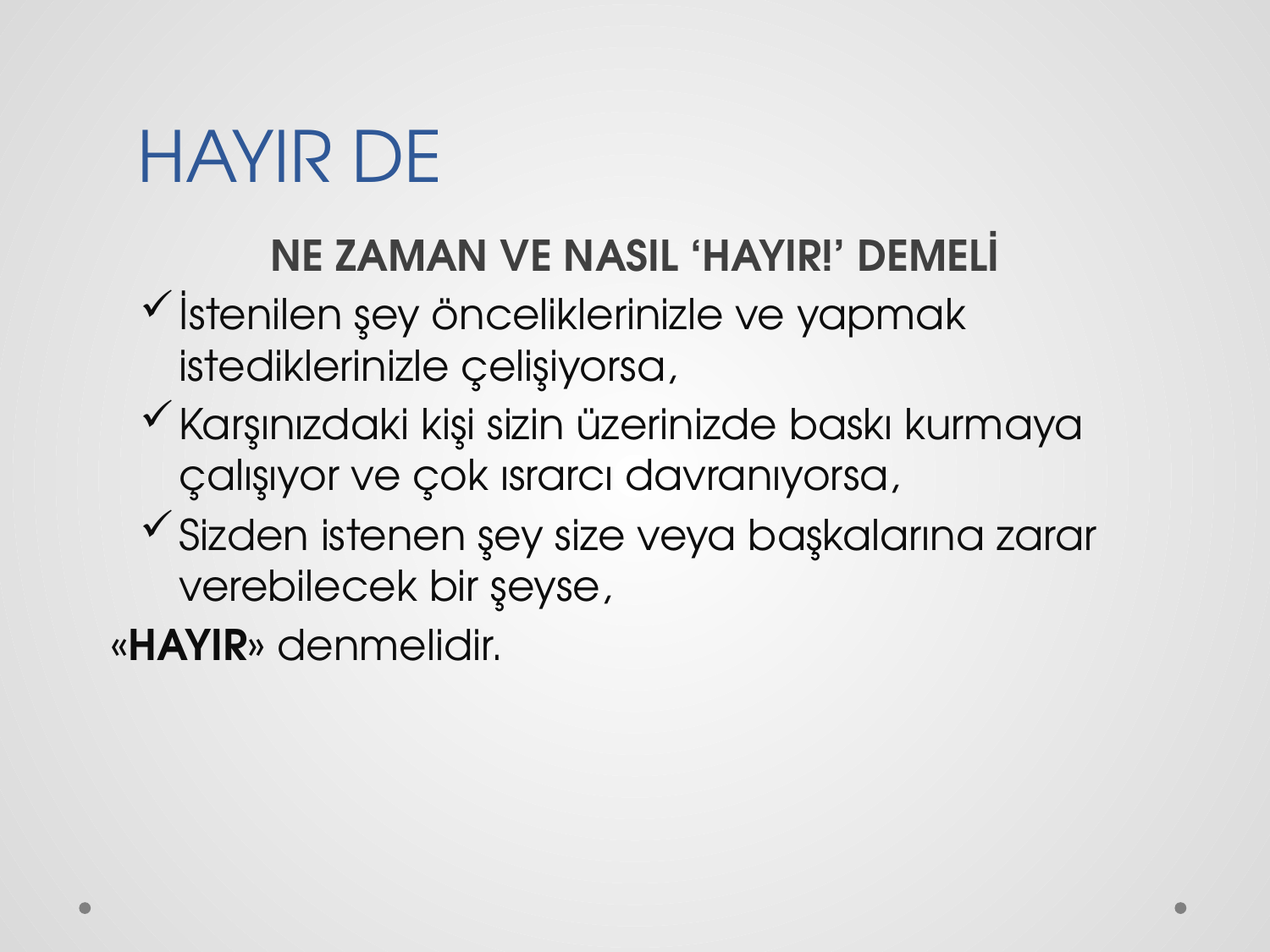

# HAYIR DE
NE ZAMAN VE NASIL ‘HAYIR!’ DEMELİ
İstenilen şey önceliklerinizle ve yapmak istediklerinizle çelişiyorsa,
Karşınızdaki kişi sizin üzerinizde baskı kurmaya çalışıyor ve çok ısrarcı davranıyorsa,
Sizden istenen şey size veya başkalarına zarar verebilecek bir şeyse,
«HAYIR» denmelidir.